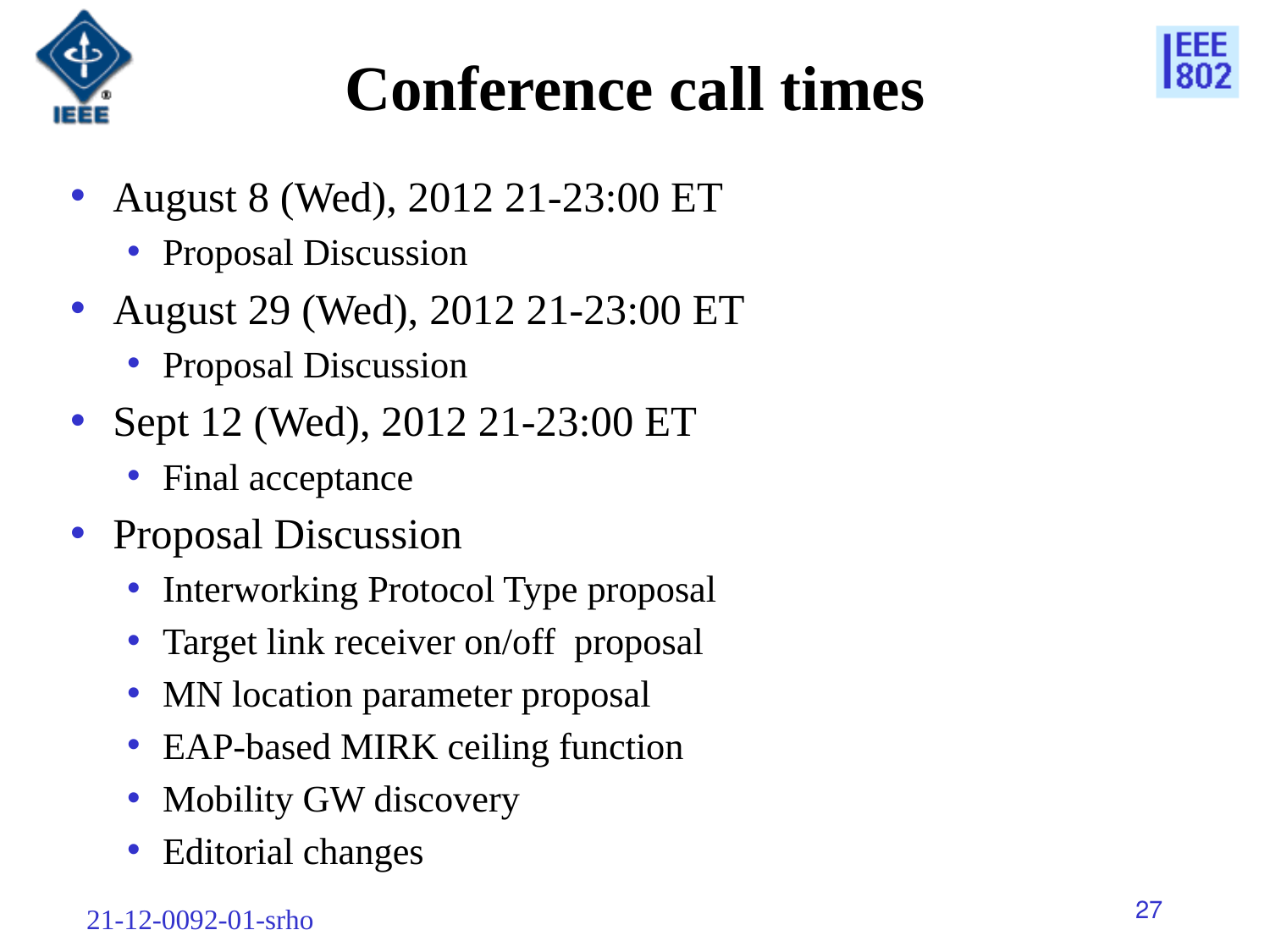

# Conference call times
August 8 (Wed), 2012 21-23:00 ET
Proposal Discussion
August 29 (Wed), 2012 21-23:00 ET
Proposal Discussion
Sept 12 (Wed), 2012 21-23:00 ET
Final acceptance
Proposal Discussion
Interworking Protocol Type proposal
Target link receiver on/off  proposal
MN location parameter proposal
EAP-based MIRK ceiling function
Mobility GW discovery
Editorial changes